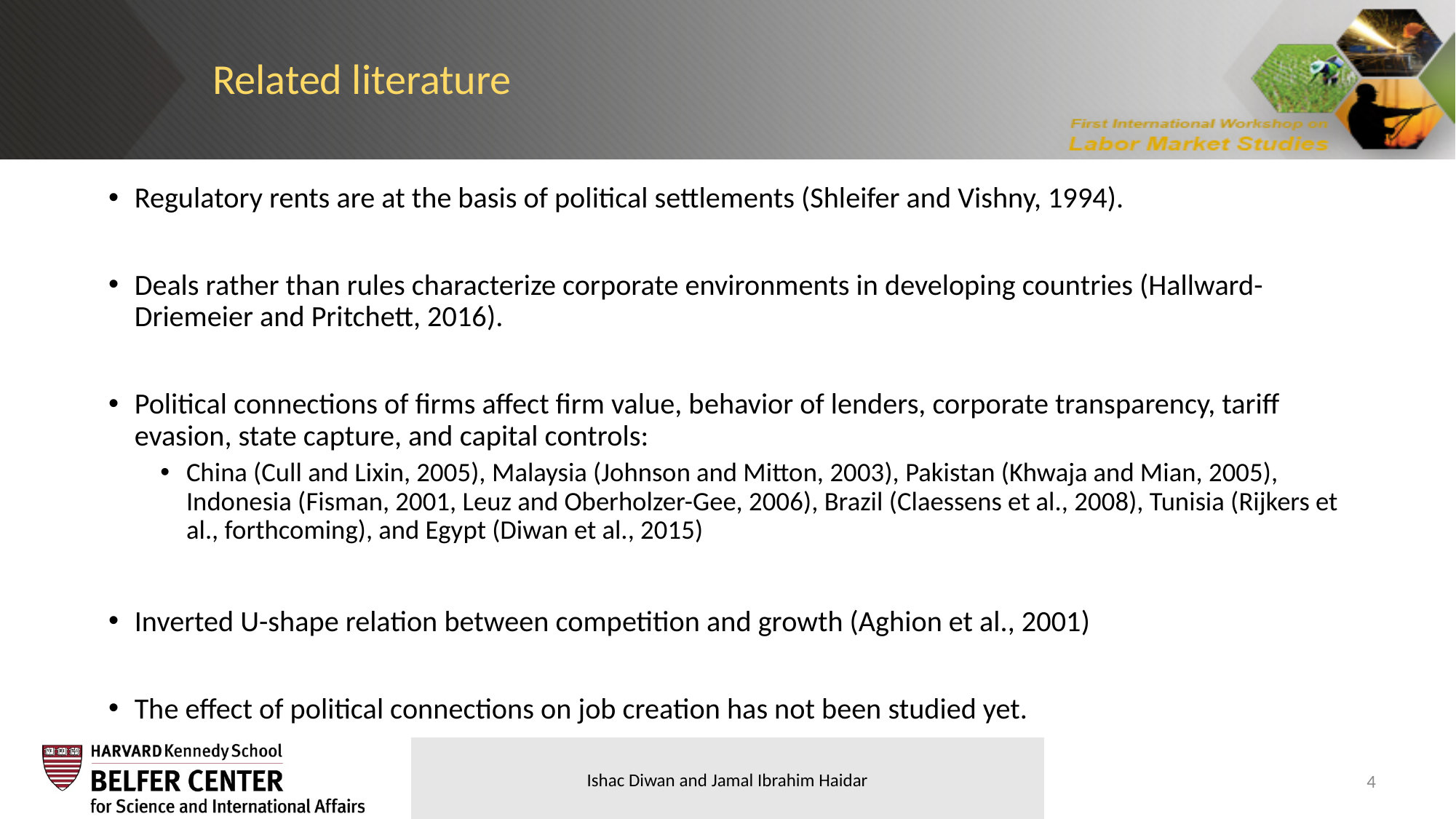

Related literature
Regulatory rents are at the basis of political settlements (Shleifer and Vishny, 1994).

Deals rather than rules characterize corporate environments in developing countries (Hallward-Driemeier and Pritchett, 2016).

Political connections of firms affect firm value, behavior of lenders, corporate transparency, tariff evasion, state capture, and capital controls:
China (Cull and Lixin, 2005), Malaysia (Johnson and Mitton, 2003), Pakistan (Khwaja and Mian, 2005), Indonesia (Fisman, 2001, Leuz and Oberholzer-Gee, 2006), Brazil (Claessens et al., 2008), Tunisia (Rijkers et al., forthcoming), and Egypt (Diwan et al., 2015)

Inverted U-shape relation between competition and growth (Aghion et al., 2001)

The effect of political connections on job creation has not been studied yet.
4